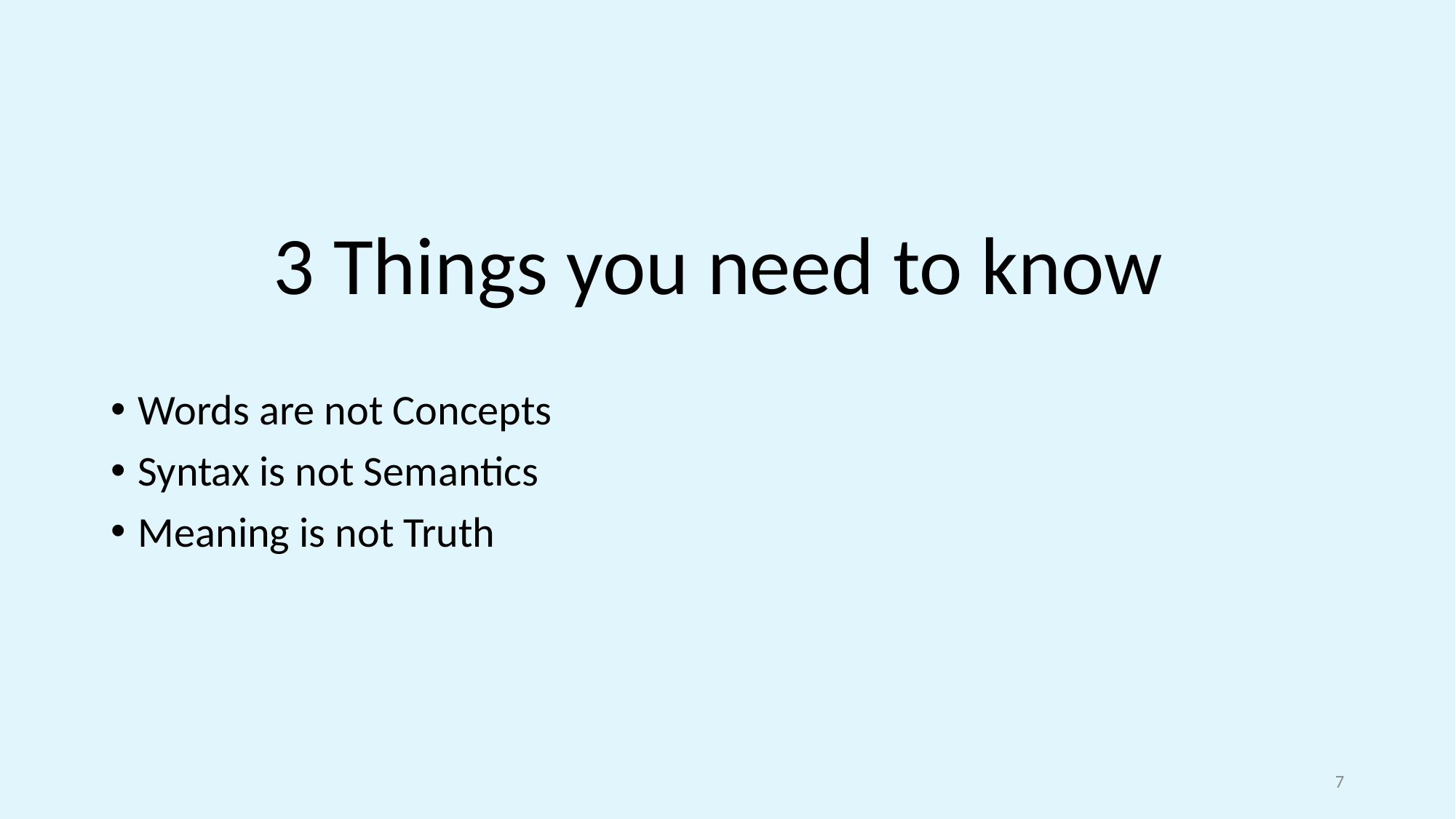

#
3 Things you need to know

Words are not Concepts
Syntax is not Semantics
Meaning is not Truth

7